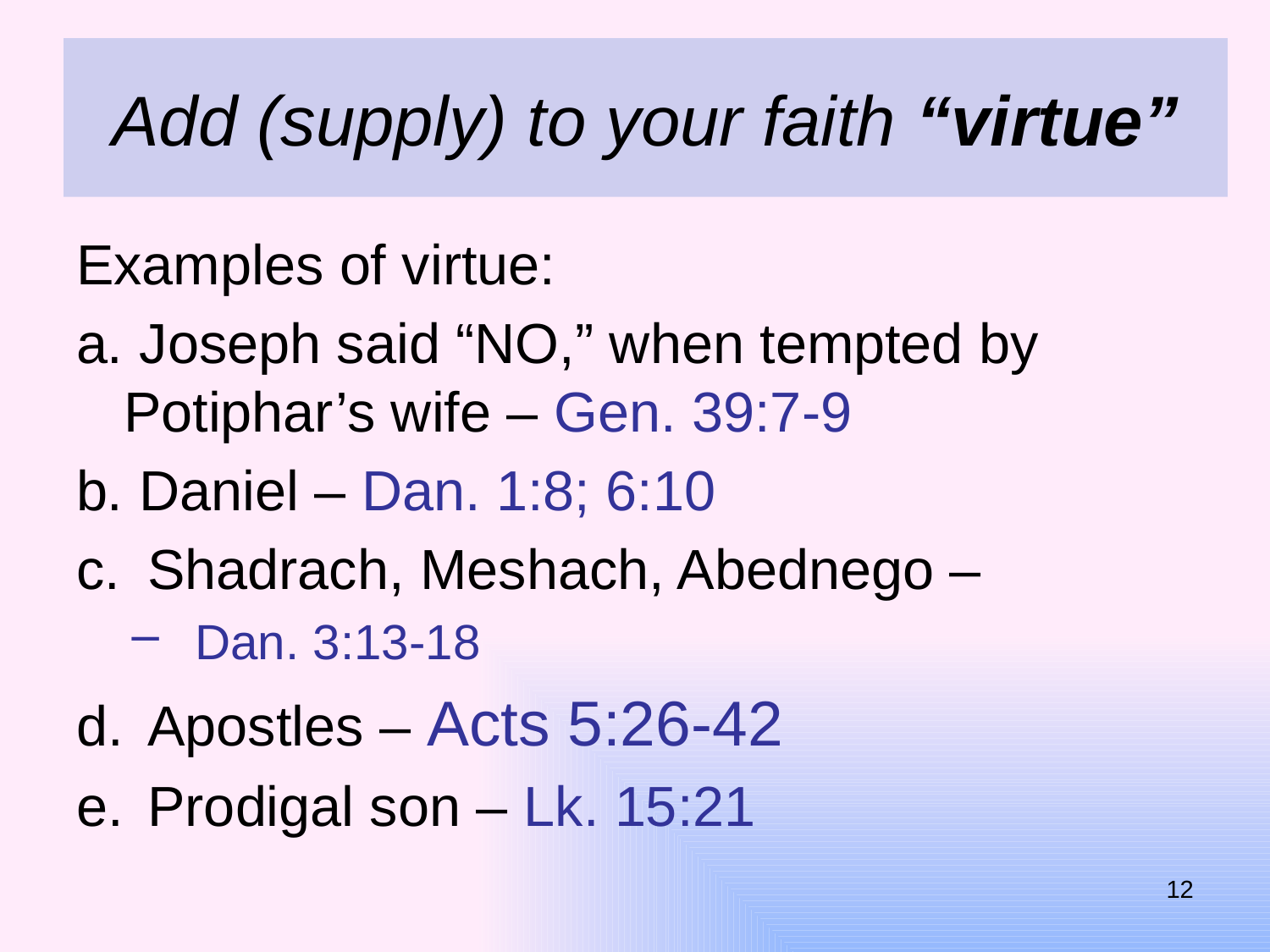

# Add (supply) to your faith “virtue”
Examples of virtue:
a.	 Joseph said “NO,” when tempted by Potiphar’s wife – Gen. 39:7-9
b.	 Daniel – Dan. 1:8; 6:10
Shadrach, Meshach, Abednego –
Dan. 3:13-18
Apostles – Acts 5:26-42
Prodigal son – Lk. 15:21
12